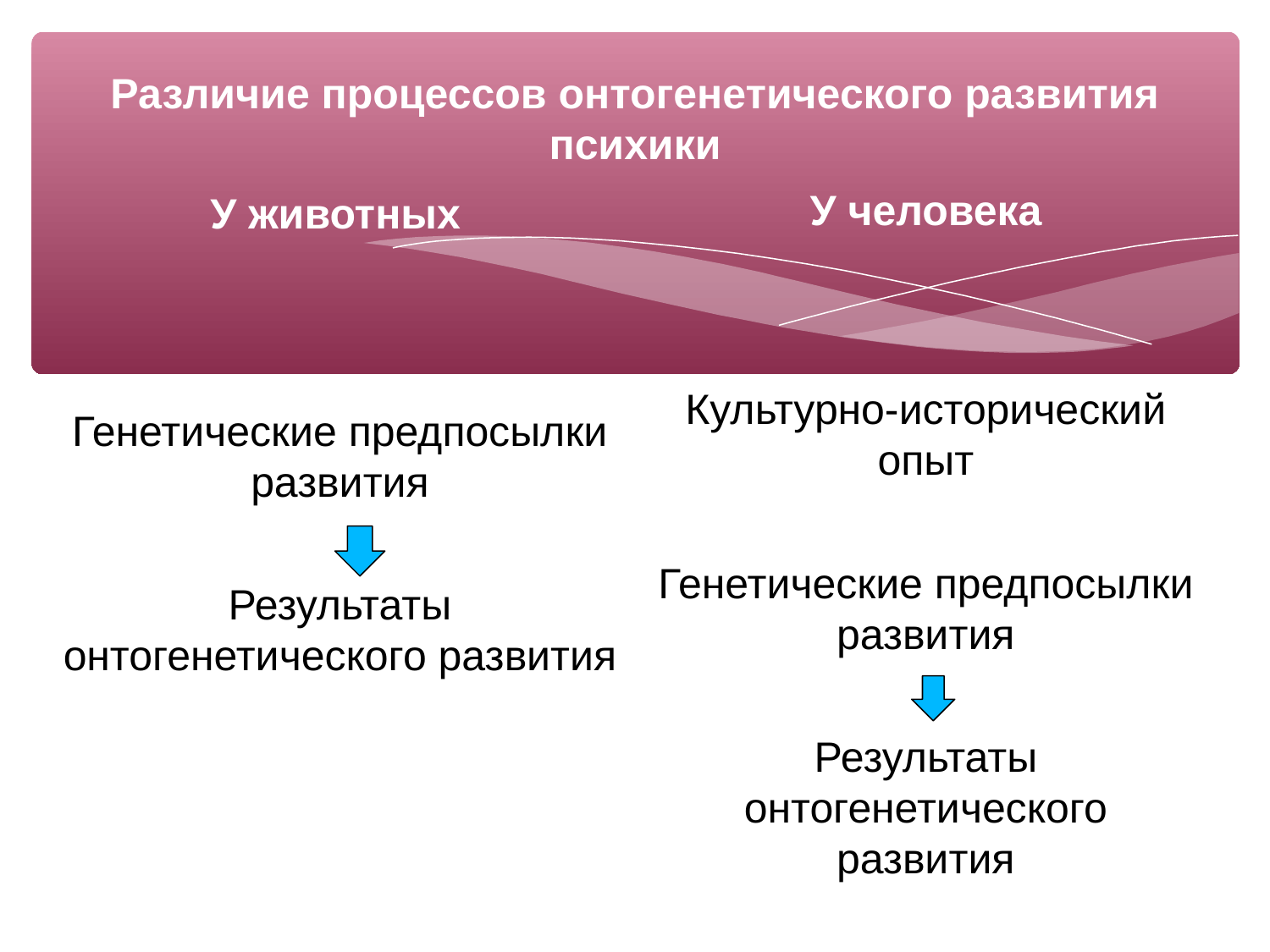

# Различие процессов онтогенетического развития психики
У человека

У животных

Генетические предпосылки развития

Результаты онтогенетического развития
Культурно-исторический опыт

Генетические предпосылки развития

Результаты онтогенетического развития